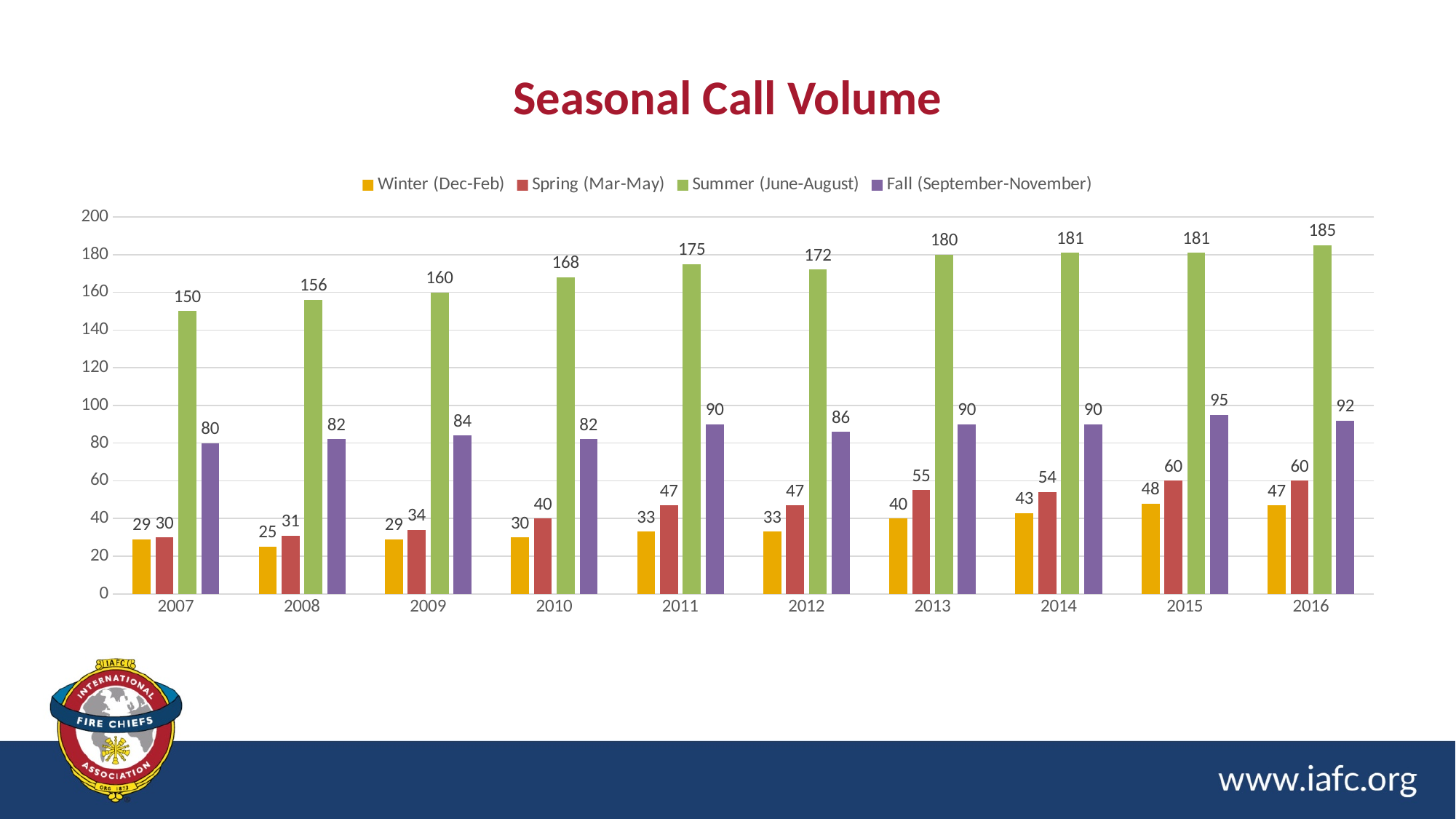

# Seasonal Call Volume

### Chart

| Category | Winter (Dec-Feb) | Spring (Mar-May) | Summer (June-August) | Fall (September-November) |
|---|---|---|---|---|
| 2007 | 29.0 | 30.0 | 150.0 | 80.0 |
| 2008 | 25.0 | 31.0 | 156.0 | 82.0 |
| 2009 | 29.0 | 34.0 | 160.0 | 84.0 |
| 2010 | 30.0 | 40.0 | 168.0 | 82.0 |
| 2011 | 33.0 | 47.0 | 175.0 | 90.0 |
| 2012 | 33.0 | 47.0 | 172.0 | 86.0 |
| 2013 | 40.0 | 55.0 | 180.0 | 90.0 |
| 2014 | 43.0 | 54.0 | 181.0 | 90.0 |
| 2015 | 48.0 | 60.0 | 181.0 | 95.0 |
| 2016 | 47.0 | 60.0 | 185.0 | 92.0 |